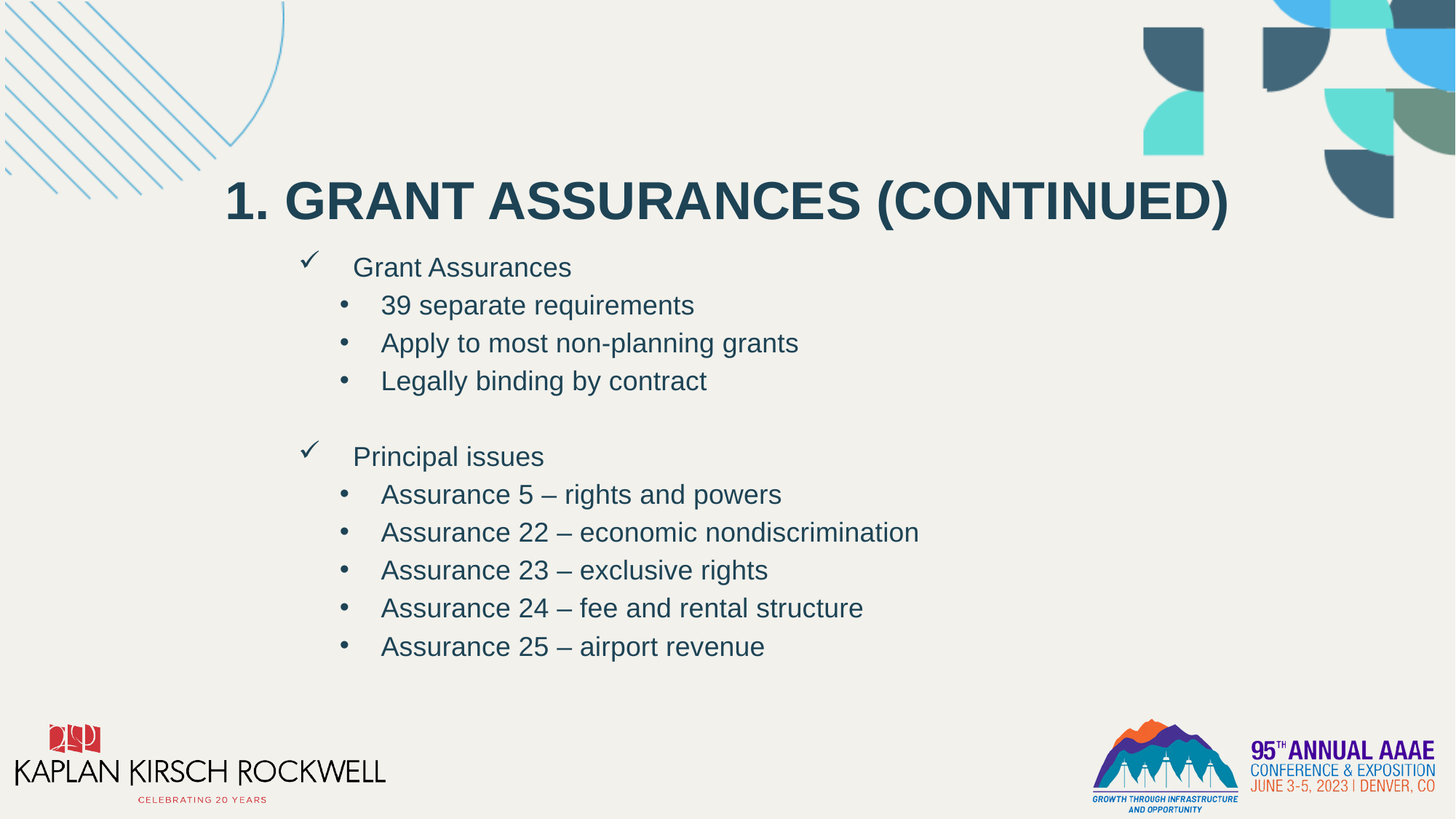

1. GRANT ASSURANCES (CONTINUED)

Grant Assurances
39 separate requirements
Apply to most non-planning grants
Legally binding by contract

Principal issues
Assurance 5 – rights and powers
Assurance 22 – economic nondiscrimination
Assurance 23 – exclusive rights
Assurance 24 – fee and rental structure
Assurance 25 – airport revenue